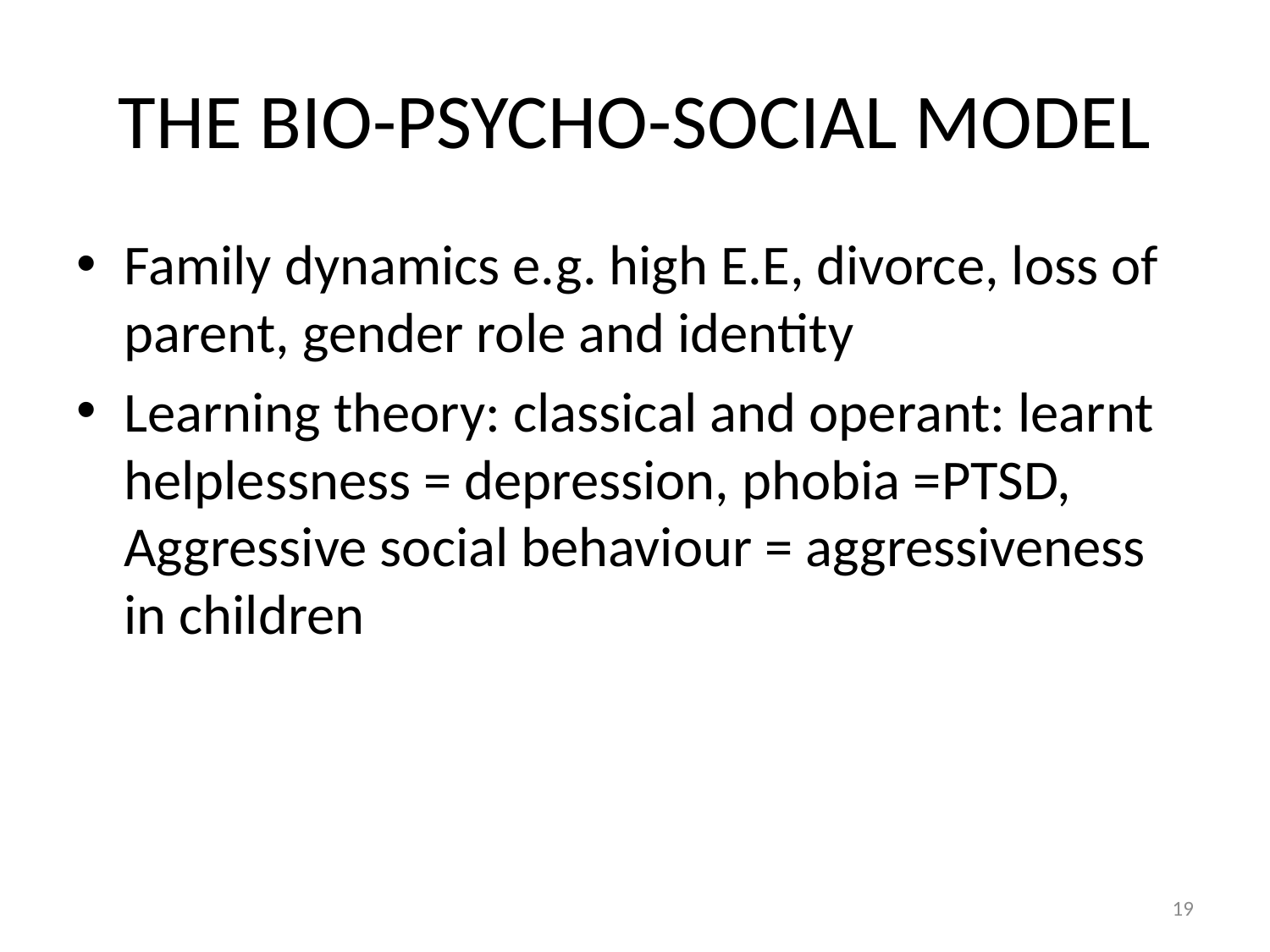

# THE BIO-PSYCHO-SOCIAL MODEL
Family dynamics e.g. high E.E, divorce, loss of parent, gender role and identity
Learning theory: classical and operant: learnt helplessness = depression, phobia =PTSD, Aggressive social behaviour = aggressiveness in children
19